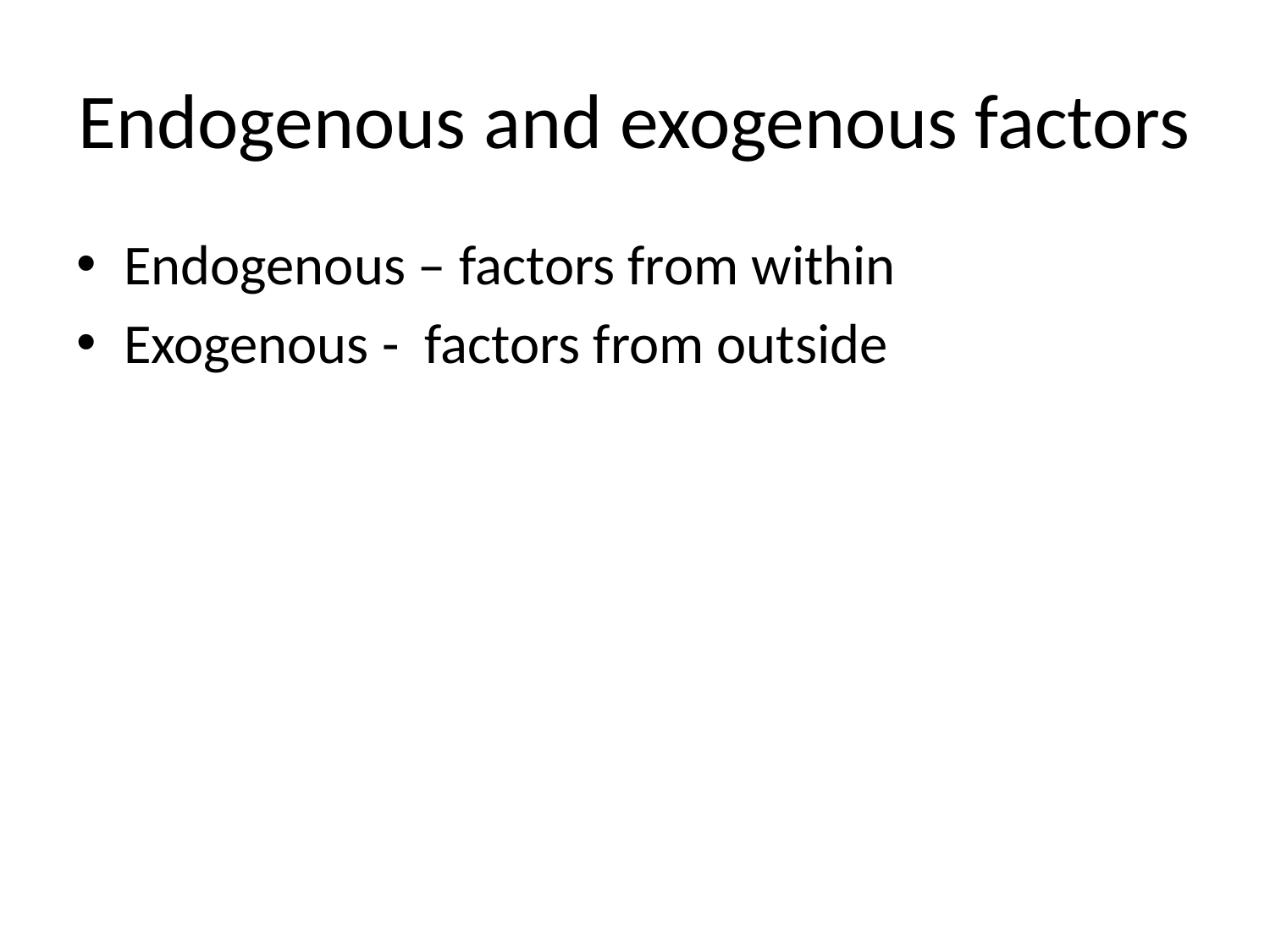

# Endogenous and exogenous factors
Endogenous – factors from within
Exogenous -  factors from outside